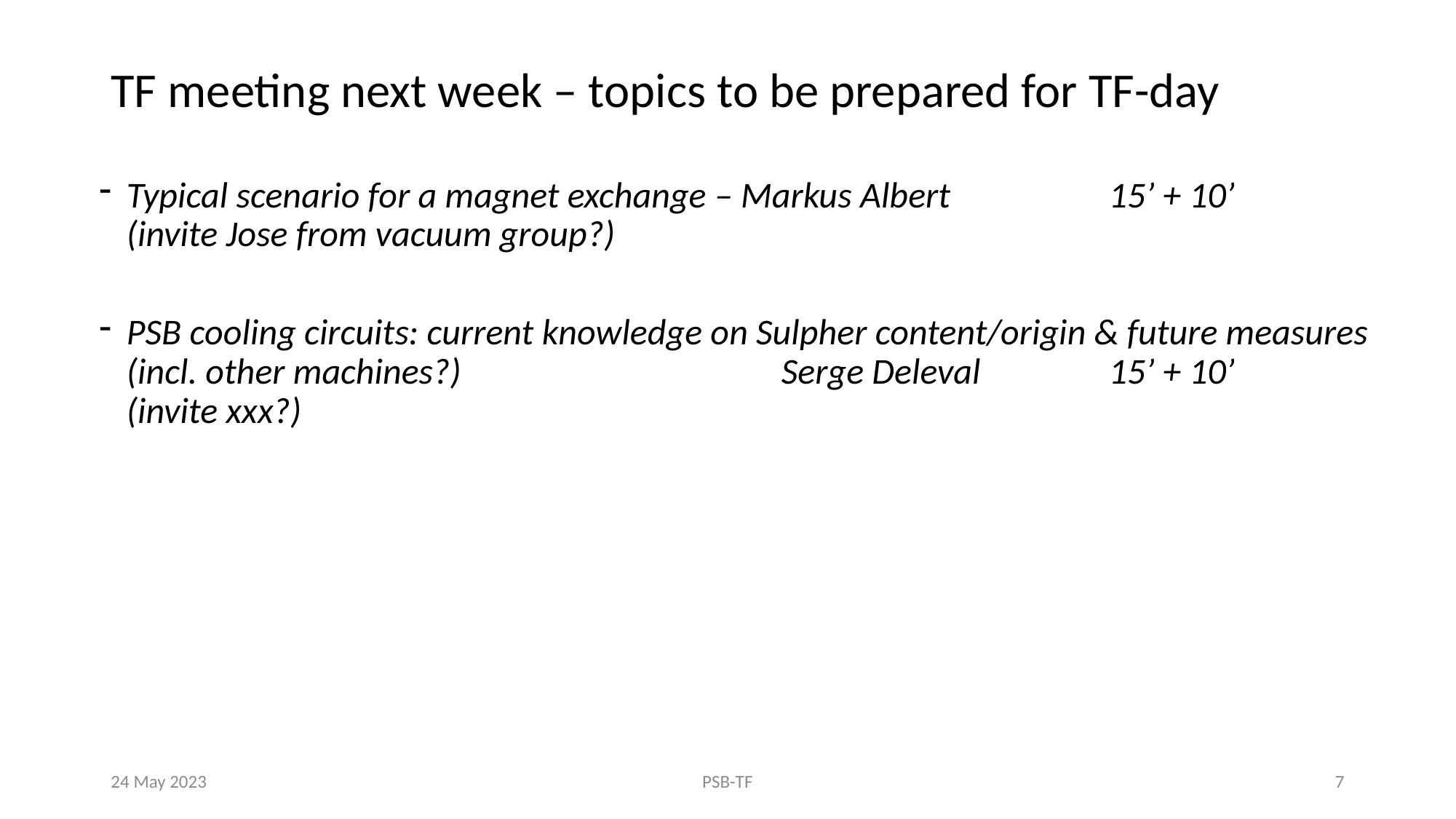

# TF meeting next week – topics to be prepared for TF-day
Typical scenario for a magnet exchange – Markus Albert 	 	15’ + 10’
(invite Jose from vacuum group?)
PSB cooling circuits: current knowledge on Sulpher content/origin & future measures
(incl. other machines?)  			Serge Deleval		15’ + 10’
(invite xxx?)

24 May 2023
PSB-TF
7